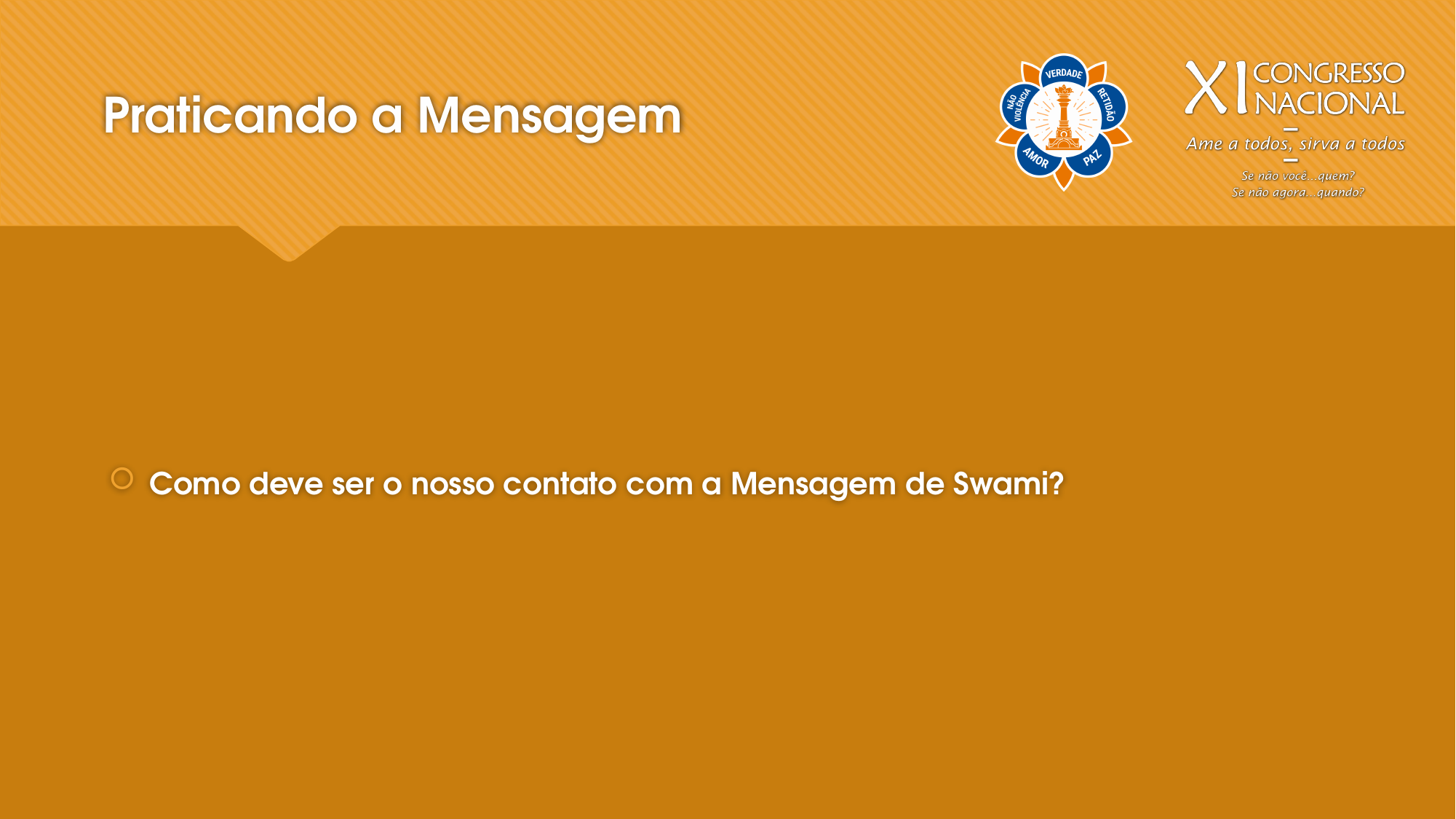

# Praticando a Mensagem
Como deve ser o nosso contato com a Mensagem de Swami?